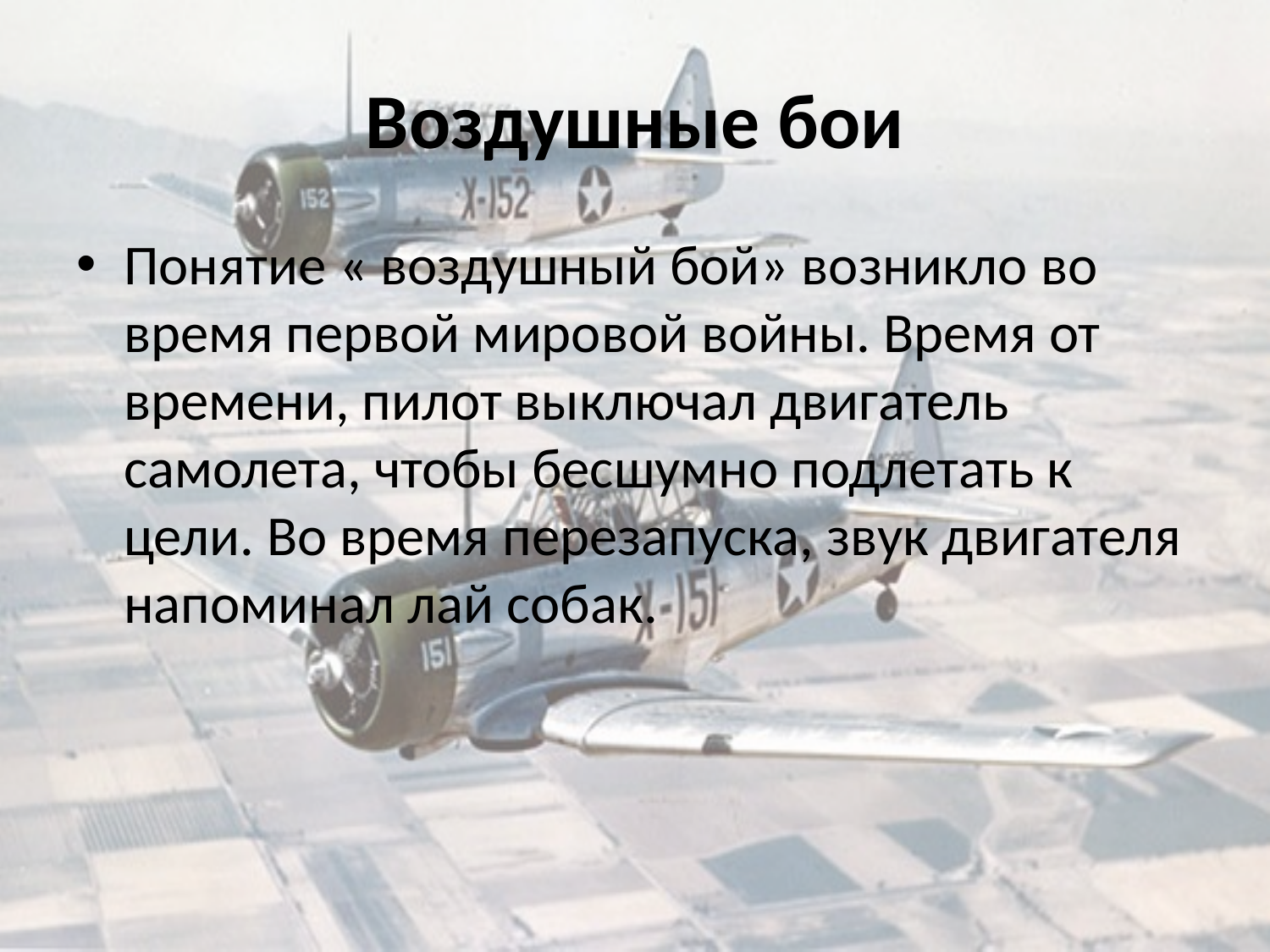

# Воздушные бои
Понятие « воздушный бой» возникло во время первой мировой войны. Время от времени, пилот выключал двигатель самолета, чтобы бесшумно подлетать к цели. Во время перезапуска, звук двигателя напоминал лай собак.